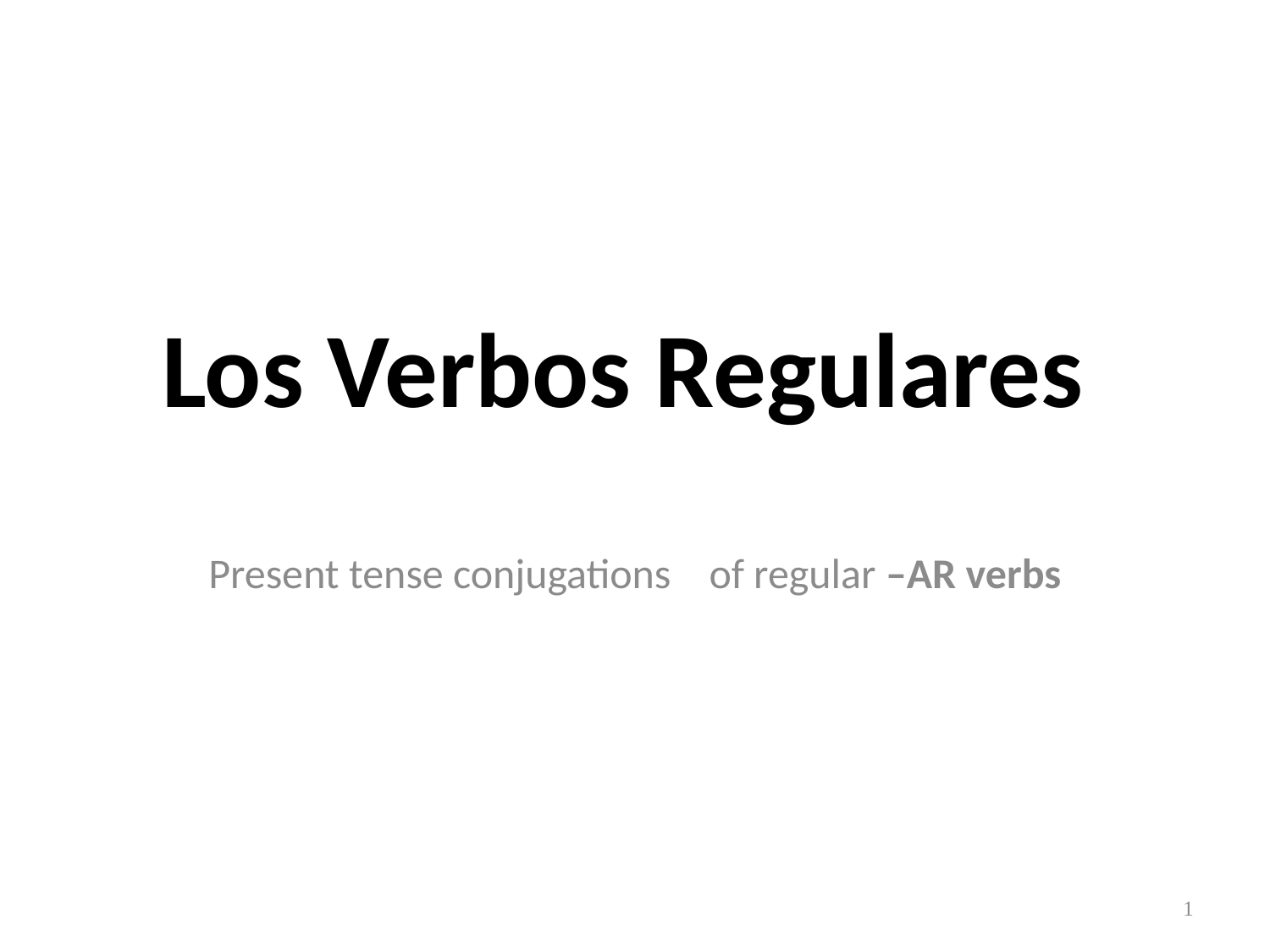

# Los Verbos Regulares
Present tense conjugations    of regular –AR verbs
1